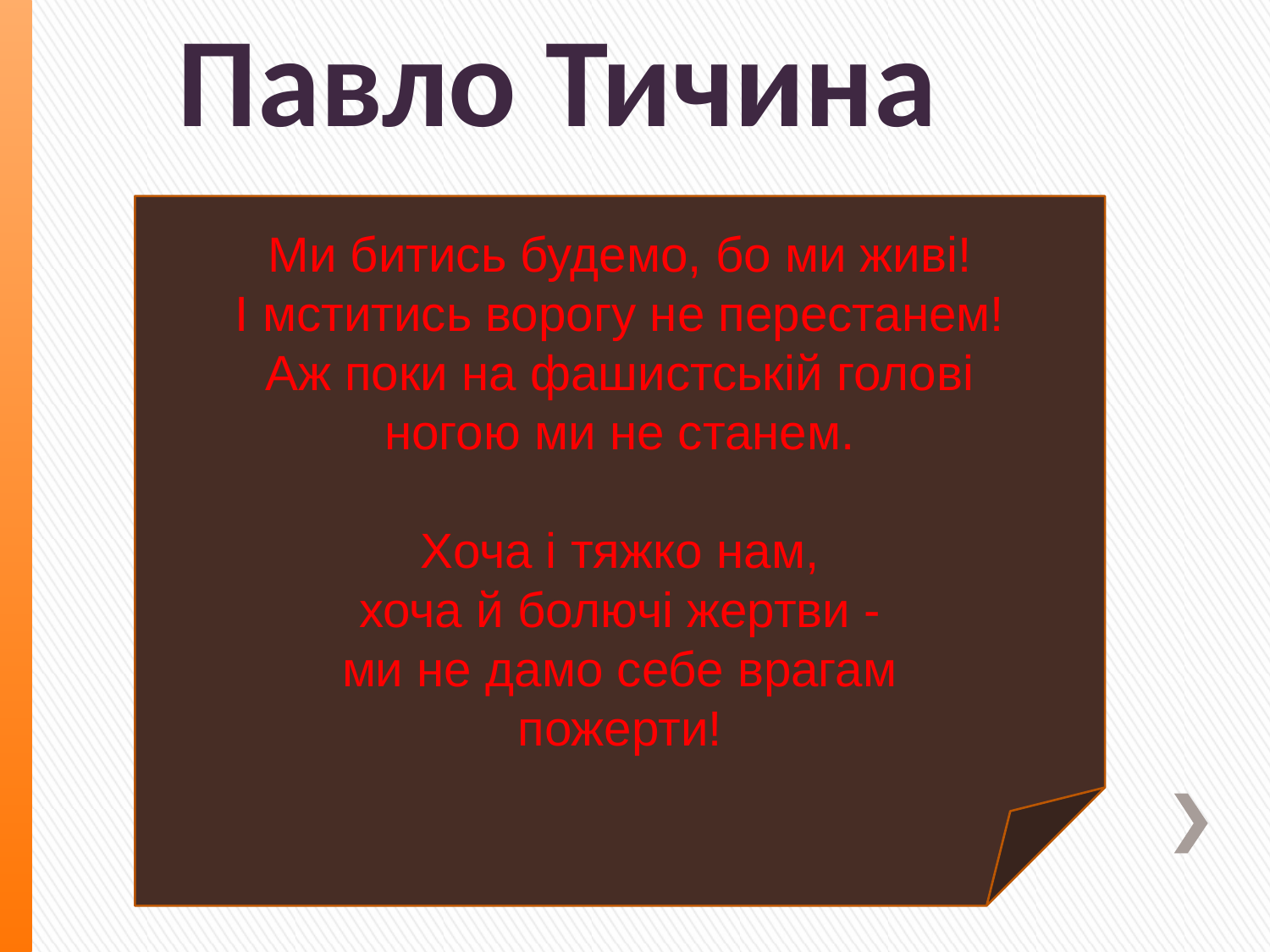

# Павло Тичина

Ми битись будемо, бо ми живі!
І мститись ворогу не перестанем!
Аж поки на фашистській голові
ногою ми не станем.
Хоча і тяжко нам,
хоча й болючі жертви -
ми не дамо себе врагам
пожерти!